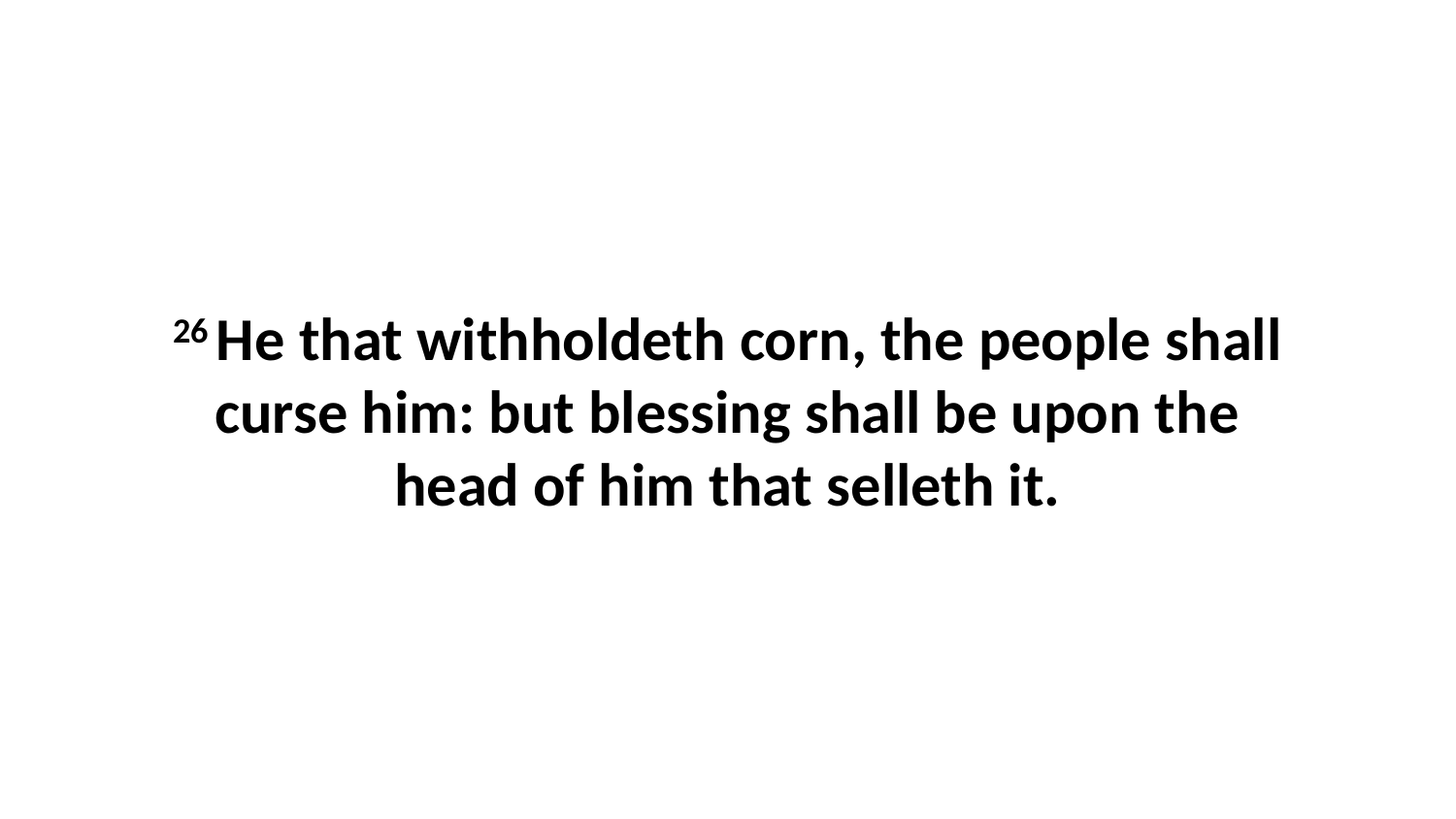

26 He that withholdeth corn, the people shall curse him: but blessing shall be upon the head of him that selleth it.